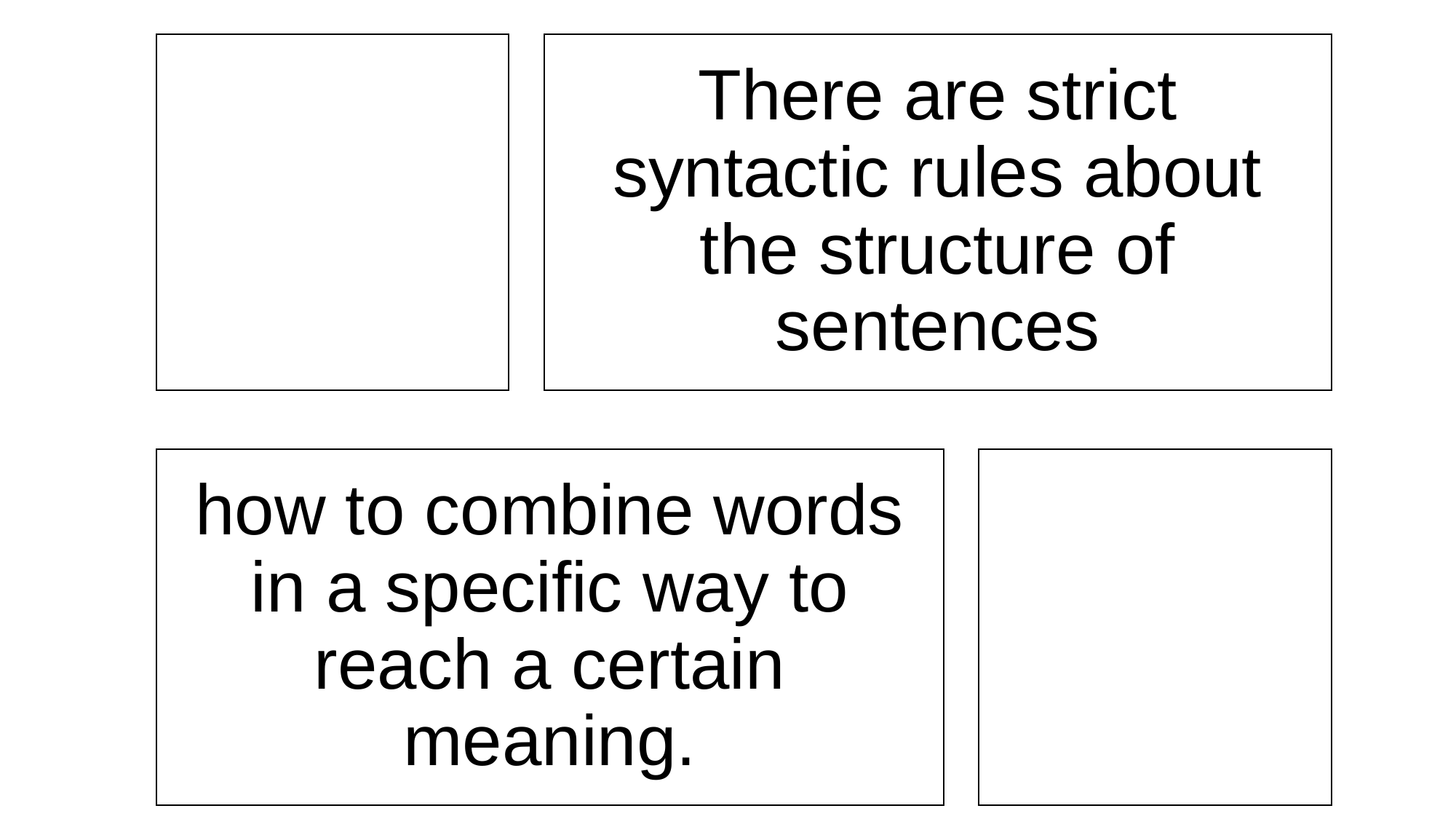

There are strict syntactic rules about the structure of sentences
how to combine words in a specific way to reach a certain meaning.